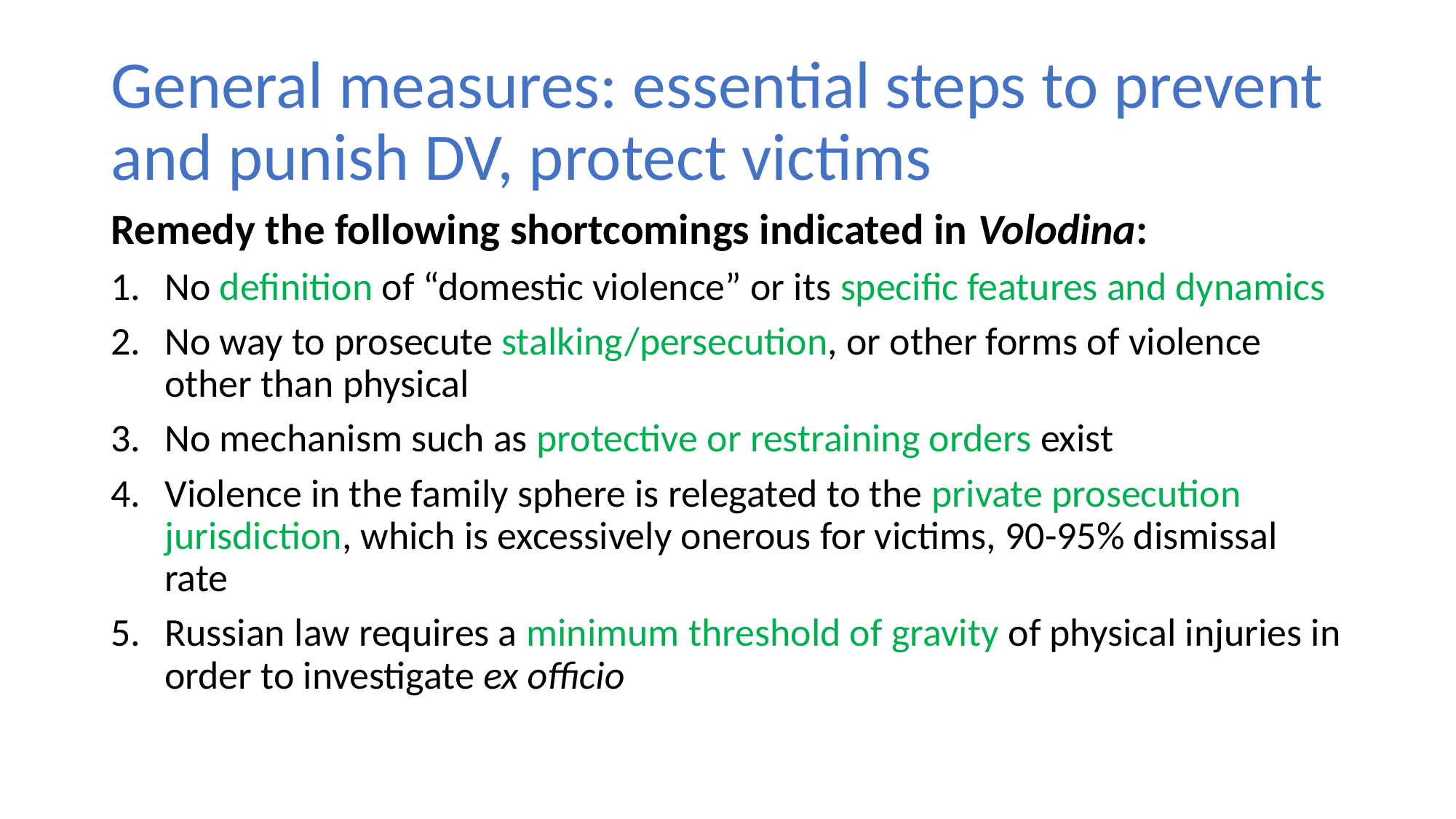

# General measures: essential steps to prevent and punish DV, protect victims
Remedy the following shortcomings indicated in Volodina:
No definition of “domestic violence” or its specific features and dynamics
No way to prosecute stalking/persecution, or other forms of violence other than physical
No mechanism such as protective or restraining orders exist
Violence in the family sphere is relegated to the private prosecution jurisdiction, which is excessively onerous for victims, 90-95% dismissal rate
Russian law requires a minimum threshold of gravity of physical injuries in order to investigate ex officio